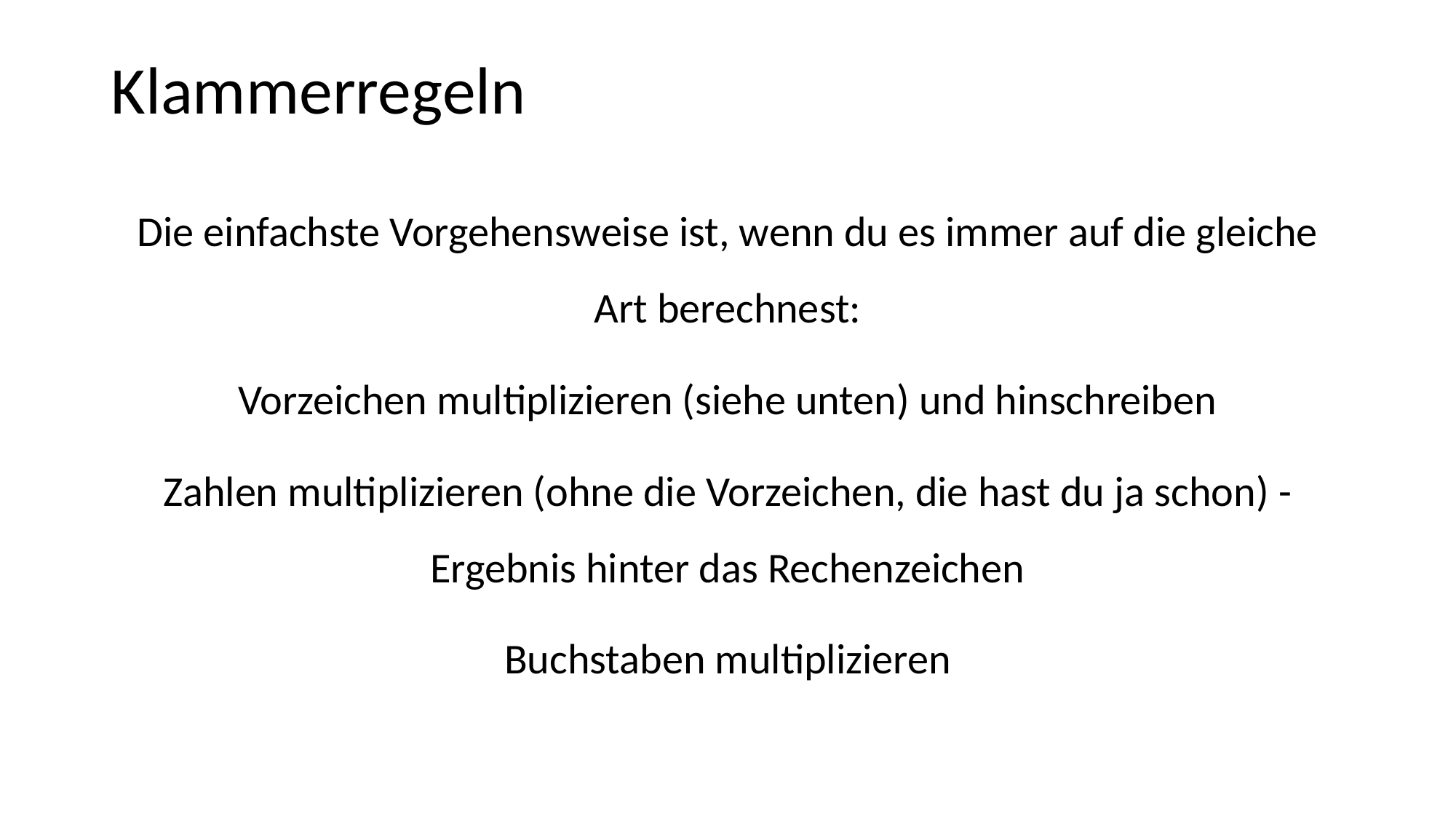

# Klammerregeln
Die einfachste Vorgehensweise ist, wenn du es immer auf die gleiche Art berechnest:
Vorzeichen multiplizieren (siehe unten) und hinschreiben
Zahlen multiplizieren (ohne die Vorzeichen, die hast du ja schon) - Ergebnis hinter das Rechenzeichen
Buchstaben multiplizieren